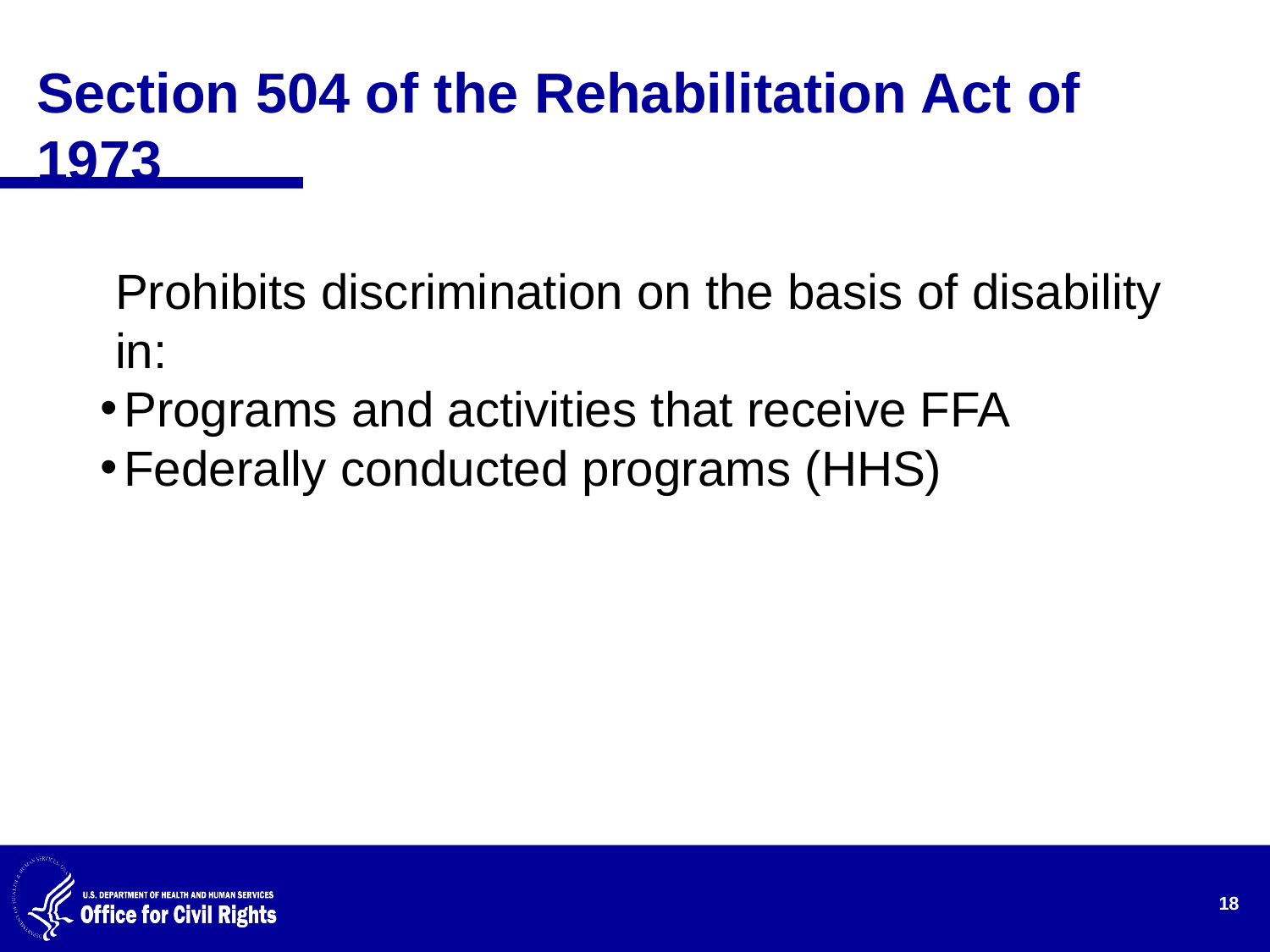

# Section 504 of the Rehabilitation Act of 1973
Prohibits discrimination on the basis of disability in:
Programs and activities that receive FFA
Federally conducted programs (HHS)